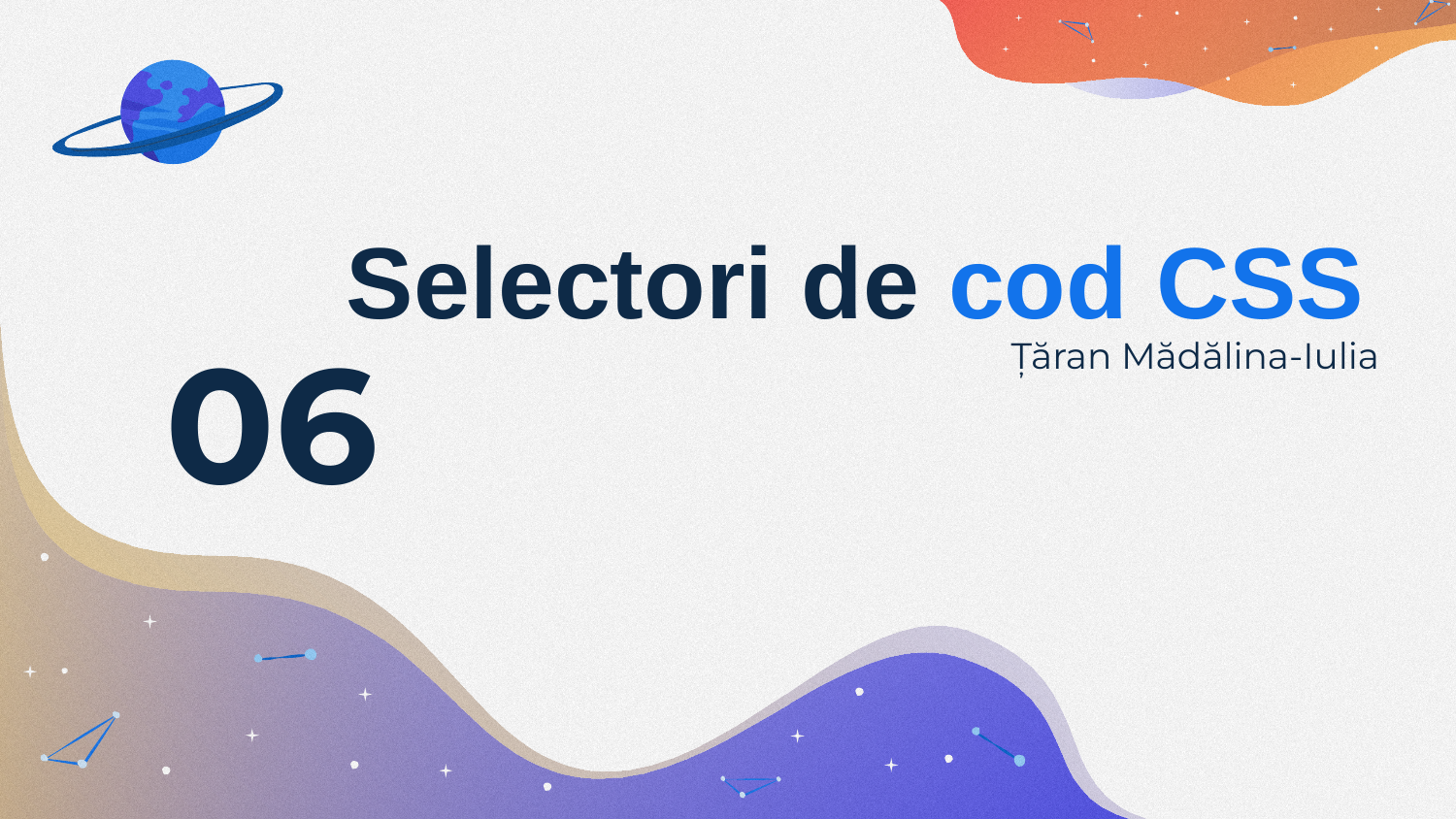

Selectori de cod CSS
# 06
Țăran Mădălina-Iulia